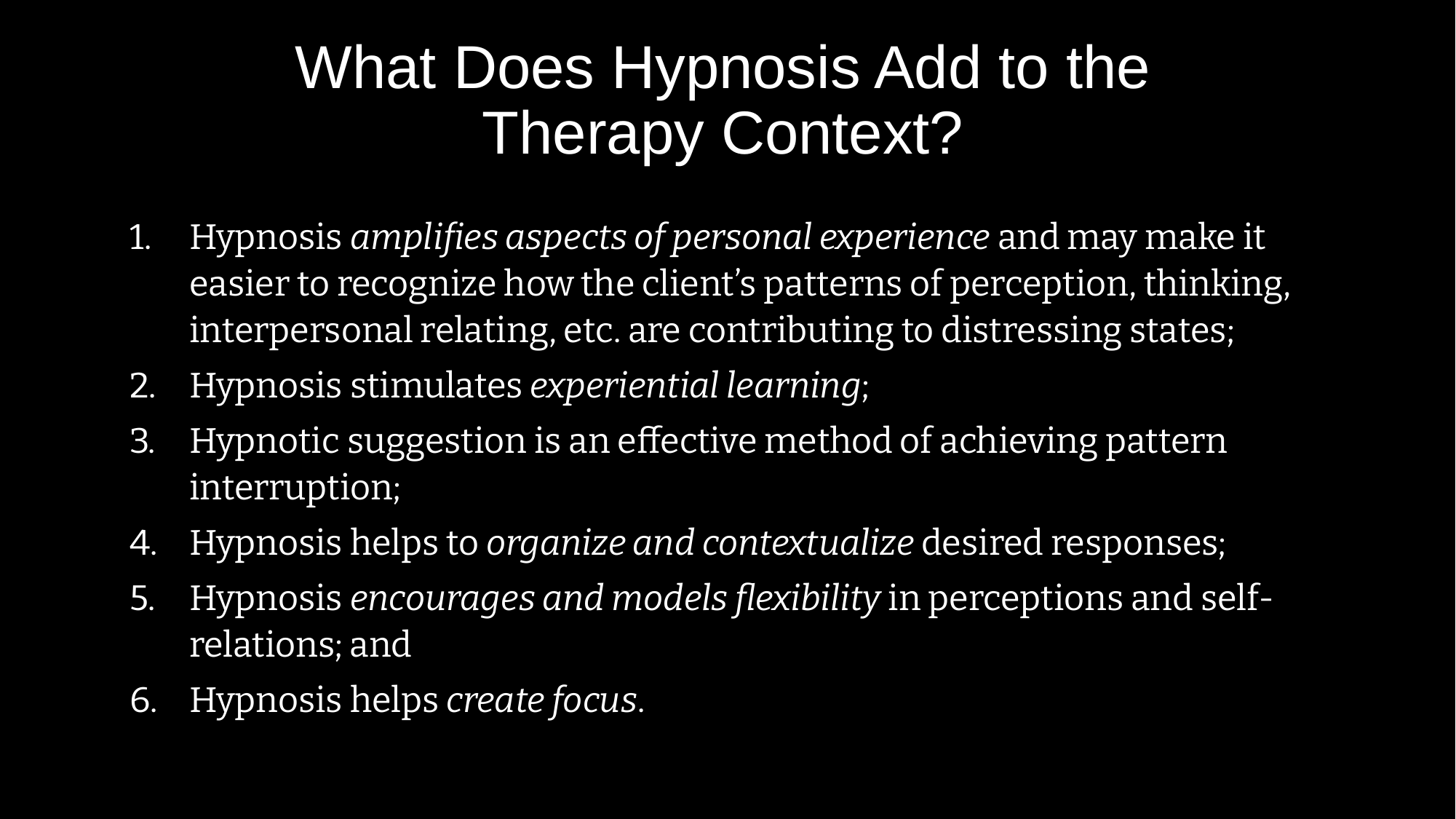

# What Does Hypnosis Add to the Therapy Context?
Hypnosis amplifies aspects of personal experience and may make it easier to recognize how the client’s patterns of perception, thinking, interpersonal relating, etc. are contributing to distressing states;
Hypnosis stimulates experiential learning;
Hypnotic suggestion is an effective method of achieving pattern interruption;
Hypnosis helps to organize and contextualize desired responses;
Hypnosis encourages and models flexibility in perceptions and self-relations; and
Hypnosis helps create focus.